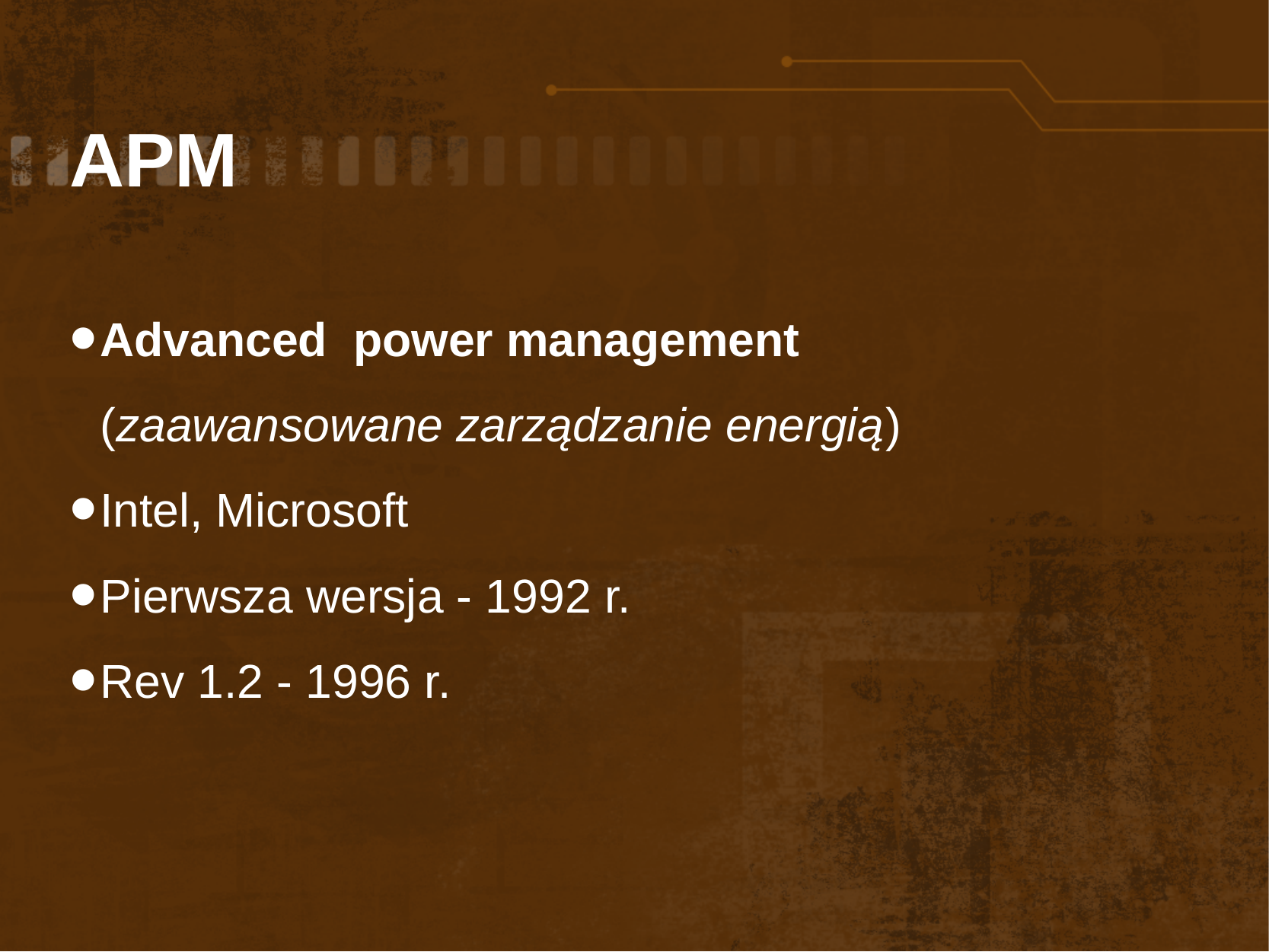

APM
Advanced  power management
(zaawansowane zarządzanie energią)
Intel, Microsoft
Pierwsza wersja - 1992 r.
Rev 1.2 - 1996 r.